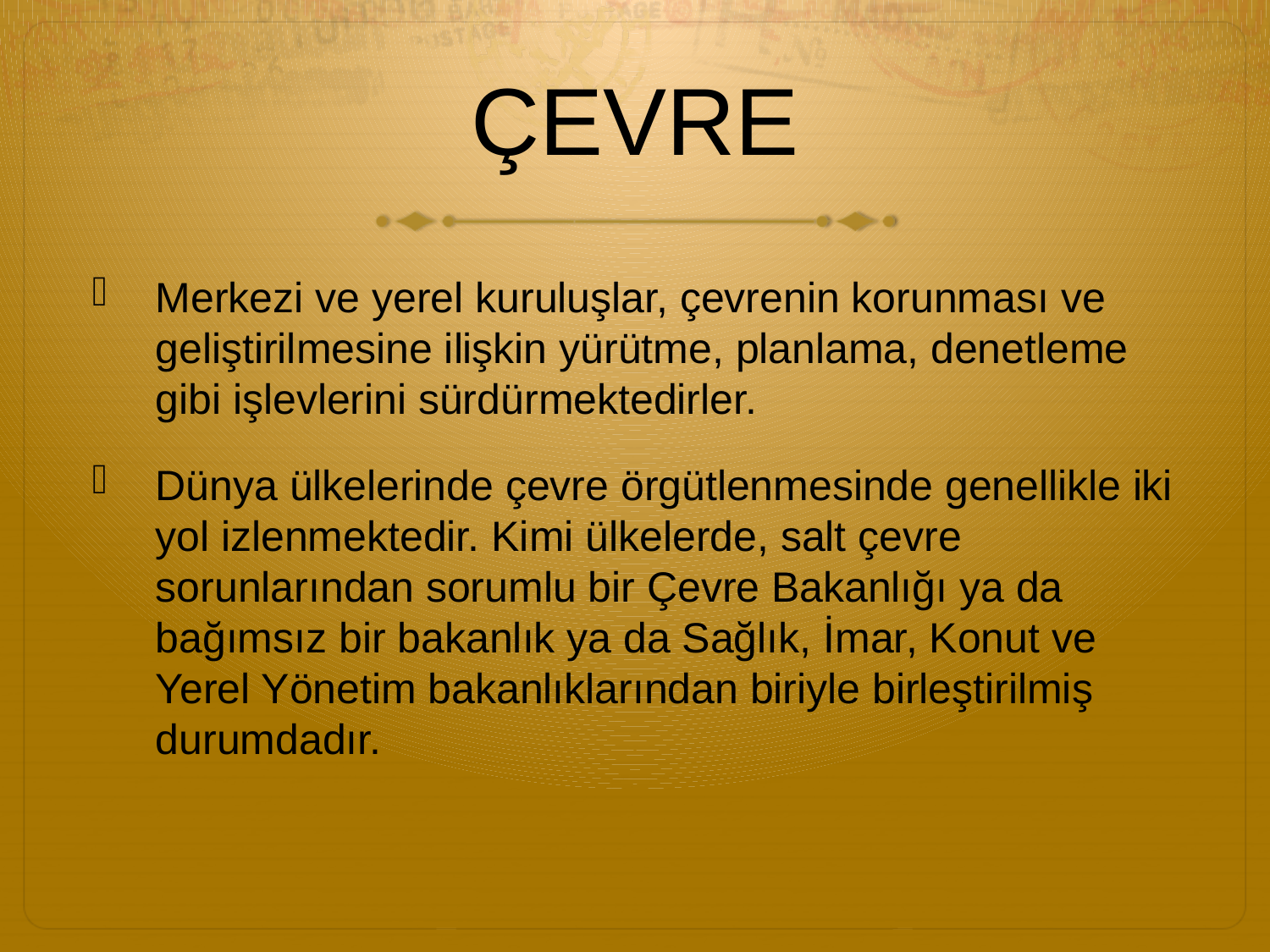

# ÇEVRE
Merkezi ve yerel kuruluşlar, çevrenin korunması ve geliştirilmesine ilişkin yürütme, planlama, denetleme gibi işlevlerini sürdürmektedirler.
Dünya ülkelerinde çevre örgütlenmesinde genellikle iki yol izlenmektedir. Kimi ülkelerde, salt çevre sorunlarından sorumlu bir Çevre Bakanlığı ya da bağımsız bir bakanlık ya da Sağlık, İmar, Konut ve Yerel Yönetim bakanlıklarından biriyle birleştirilmiş durumdadır.